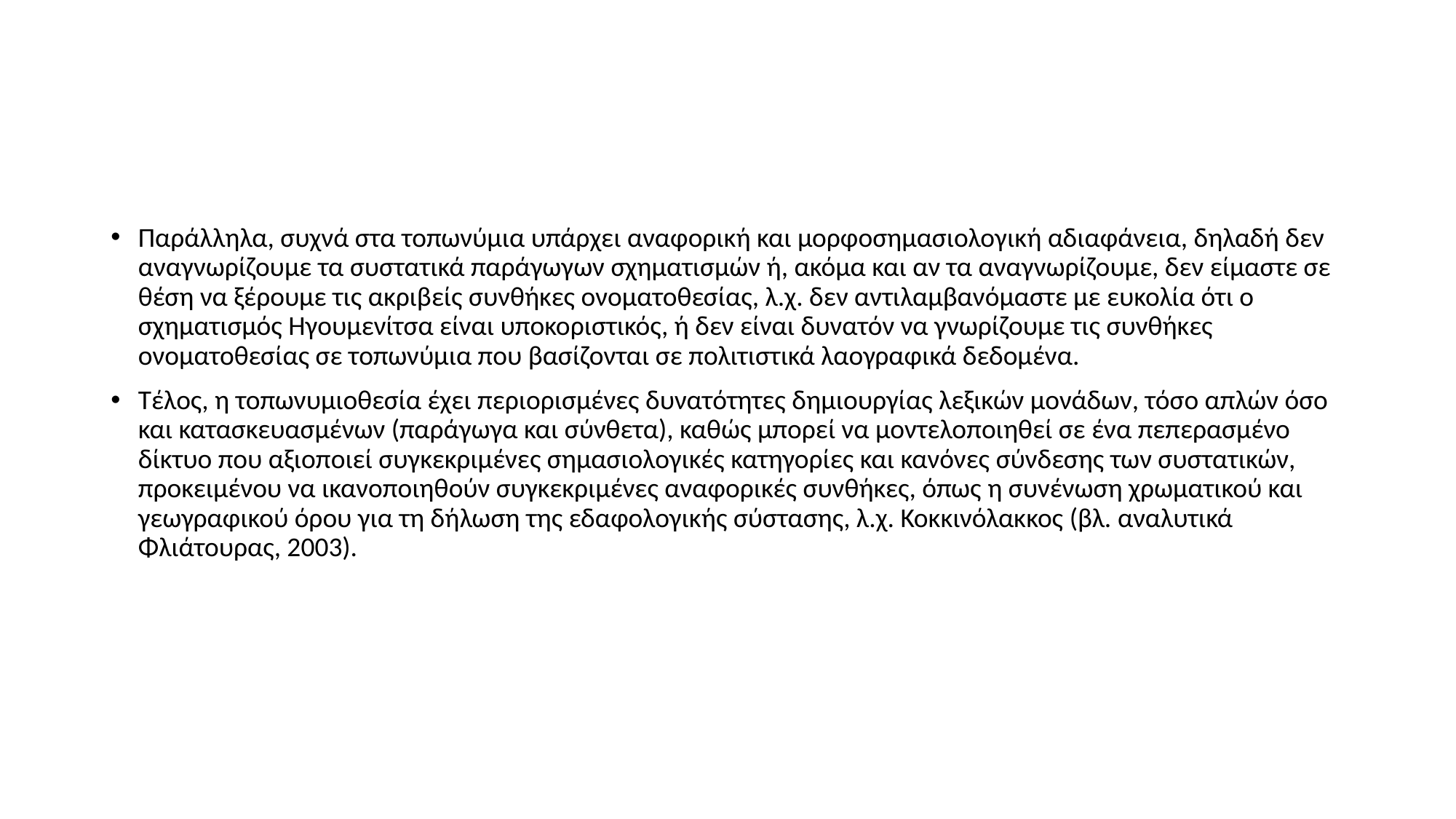

#
Παράλληλα, συχνά στα τοπωνύμια υπάρχει αναφορική και μορφοσημασιολογική αδιαφάνεια, δηλαδή δεν αναγνωρίζουμε τα συστατικά παράγωγων σχηματισμών ή, ακόμα και αν τα αναγνωρίζουμε, δεν είμαστε σε θέση να ξέρουμε τις ακριβείς συνθήκες ονοματοθεσίας, λ.χ. δεν αντιλαμβανόμαστε με ευκολία ότι ο σχηματισμός Ηγουμενίτσα είναι υποκοριστικός, ή δεν είναι δυνατόν να γνωρίζουμε τις συνθήκες ονοματοθεσίας σε τοπωνύμια που βασίζονται σε πολιτιστικά λαογραφικά δεδομένα.
Τέλος, η τοπωνυμιοθεσία έχει περιορισμένες δυνατότητες δημιουργίας λεξικών μονάδων, τόσο απλών όσο και κατασκευασμένων (παράγωγα και σύνθετα), καθώς μπορεί να μοντελοποιηθεί σε ένα πεπερασμένο δίκτυο που αξιοποιεί συγκεκριμένες σημασιολογικές κατηγορίες και κανόνες σύνδεσης των συστατικών, προκειμένου να ικανοποιηθούν συγκεκριμένες αναφορικές συνθήκες, όπως η συνένωση χρωματικού και γεωγραφικού όρου για τη δήλωση της εδαφολογικής σύστασης, λ.χ. Κοκκινόλακκος (βλ. αναλυτικά Φλιάτουρας, 2003).